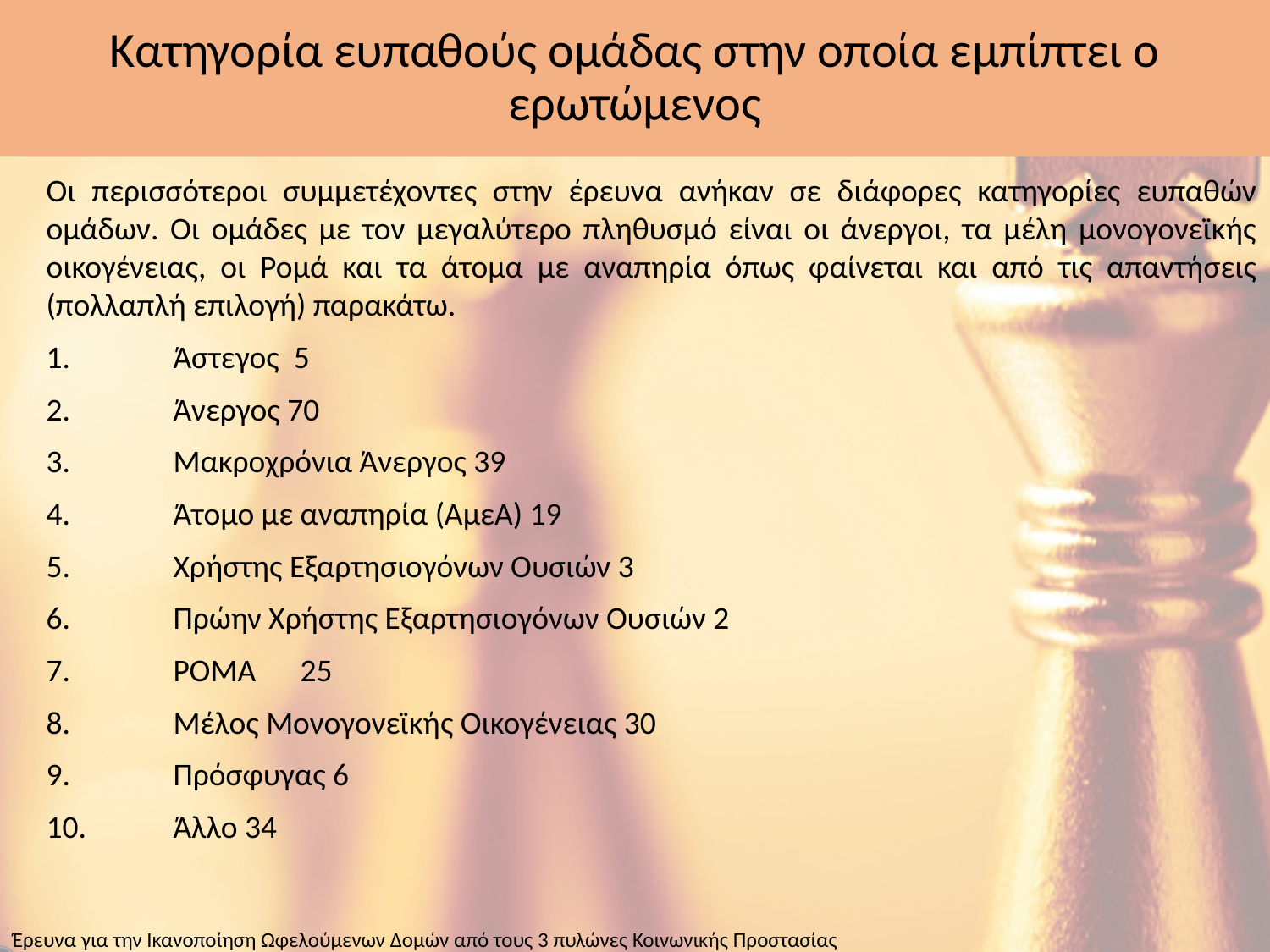

# Κατηγορία ευπαθούς ομάδας στην οποία εμπίπτει ο ερωτώμενος

Οι περισσότεροι συμμετέχοντες στην έρευνα ανήκαν σε διάφορες κατηγορίες ευπαθών ομάδων. Οι ομάδες με τον μεγαλύτερο πληθυσμό είναι οι άνεργοι, τα μέλη μονογονεϊκής οικογένειας, οι Ρομά και τα άτομα με αναπηρία όπως φαίνεται και από τις απαντήσεις (πολλαπλή επιλογή) παρακάτω.
1.	Άστεγος  5
2.	Άνεργος 70
3.	Μακροχρόνια Άνεργος 39
4.	Άτομο με αναπηρία (ΑμεΑ) 19
5.	Χρήστης Εξαρτησιογόνων Ουσιών 3
6.	Πρώην Χρήστης Εξαρτησιογόνων Ουσιών 2
7.	ΡΟΜΑ	25
8.	Μέλος Μονογονεϊκής Οικογένειας 30
9.	Πρόσφυγας 6
10.	Άλλο 34
Έρευνα για την Ικανοποίηση Ωφελούμενων Δομών από τους 3 πυλώνες Κοινωνικής Προστασίας